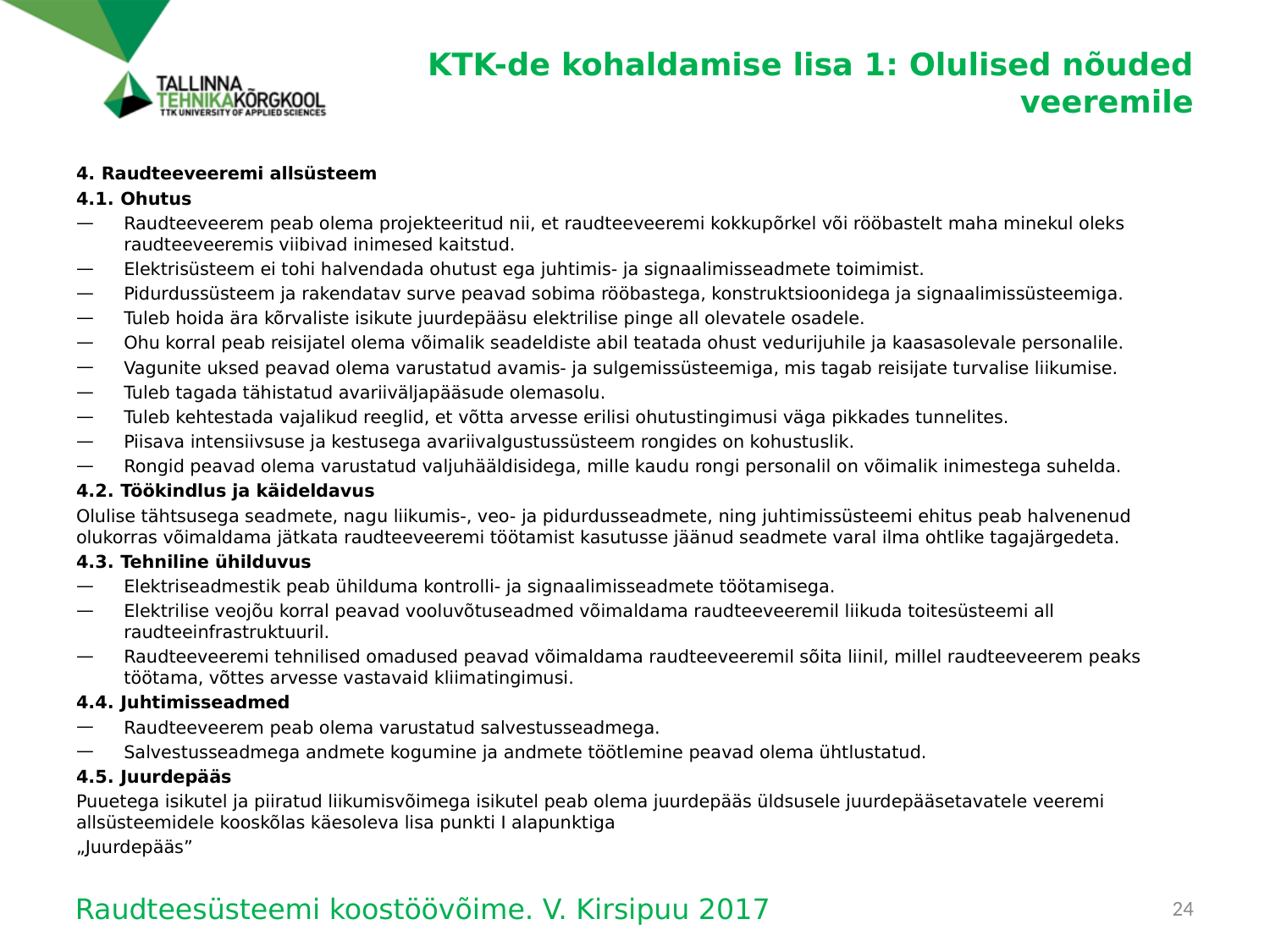

# KTK-de kohaldamise lisa 1: Olulised nõuded veeremile
4. Raudteeveeremi allsüsteem
4.1. Ohutus
Raudteeveerem peab olema projekteeritud nii, et raudteeveeremi kokkupõrkel või rööbastelt maha minekul oleks raudteeveeremis viibivad inimesed kaitstud.
Elektrisüsteem ei tohi halvendada ohutust ega juhtimis- ja signaalimisseadmete toimimist.
Pidurdussüsteem ja rakendatav surve peavad sobima rööbastega, konstruktsioonidega ja signaalimissüsteemiga.
Tuleb hoida ära kõrvaliste isikute juurdepääsu elektrilise pinge all olevatele osadele.
Ohu korral peab reisijatel olema võimalik seadeldiste abil teatada ohust vedurijuhile ja kaasasolevale personalile.
Vagunite uksed peavad olema varustatud avamis- ja sulgemissüsteemiga, mis tagab reisijate turvalise liikumise.
Tuleb tagada tähistatud avariiväljapääsude olemasolu.
Tuleb kehtestada vajalikud reeglid, et võtta arvesse erilisi ohutustingimusi väga pikkades tunnelites.
Piisava intensiivsuse ja kestusega avariivalgustussüsteem rongides on kohustuslik.
Rongid peavad olema varustatud valjuhääldisidega, mille kaudu rongi personalil on võimalik inimestega suhelda.
4.2. Töökindlus ja käideldavus
Olulise tähtsusega seadmete, nagu liikumis-, veo- ja pidurdusseadmete, ning juhtimissüsteemi ehitus peab halvenenud olukorras võimaldama jätkata raudteeveeremi töötamist kasutusse jäänud seadmete varal ilma ohtlike tagajärgedeta.
4.3. Tehniline ühilduvus
Elektriseadmestik peab ühilduma kontrolli- ja signaalimisseadmete töötamisega.
Elektrilise veojõu korral peavad vooluvõtuseadmed võimaldama raudteeveeremil liikuda toitesüsteemi all raudteeinfrastruktuuril.
Raudteeveeremi tehnilised omadused peavad võimaldama raudteeveeremil sõita liinil, millel raudteeveerem peaks töötama, võttes arvesse vastavaid kliimatingimusi.
4.4. Juhtimisseadmed
Raudteeveerem peab olema varustatud salvestusseadmega.
Salvestusseadmega andmete kogumine ja andmete töötlemine peavad olema ühtlustatud.
4.5. Juurdepääs
Puuetega isikutel ja piiratud liikumisvõimega isikutel peab olema juurdepääs üldsusele juurdepääsetavatele veeremi allsüsteemidele kooskõlas käesoleva lisa punkti I alapunktiga
„Juurdepääs”
Raudteesüsteemi koostöövõime. V. Kirsipuu 2017
24